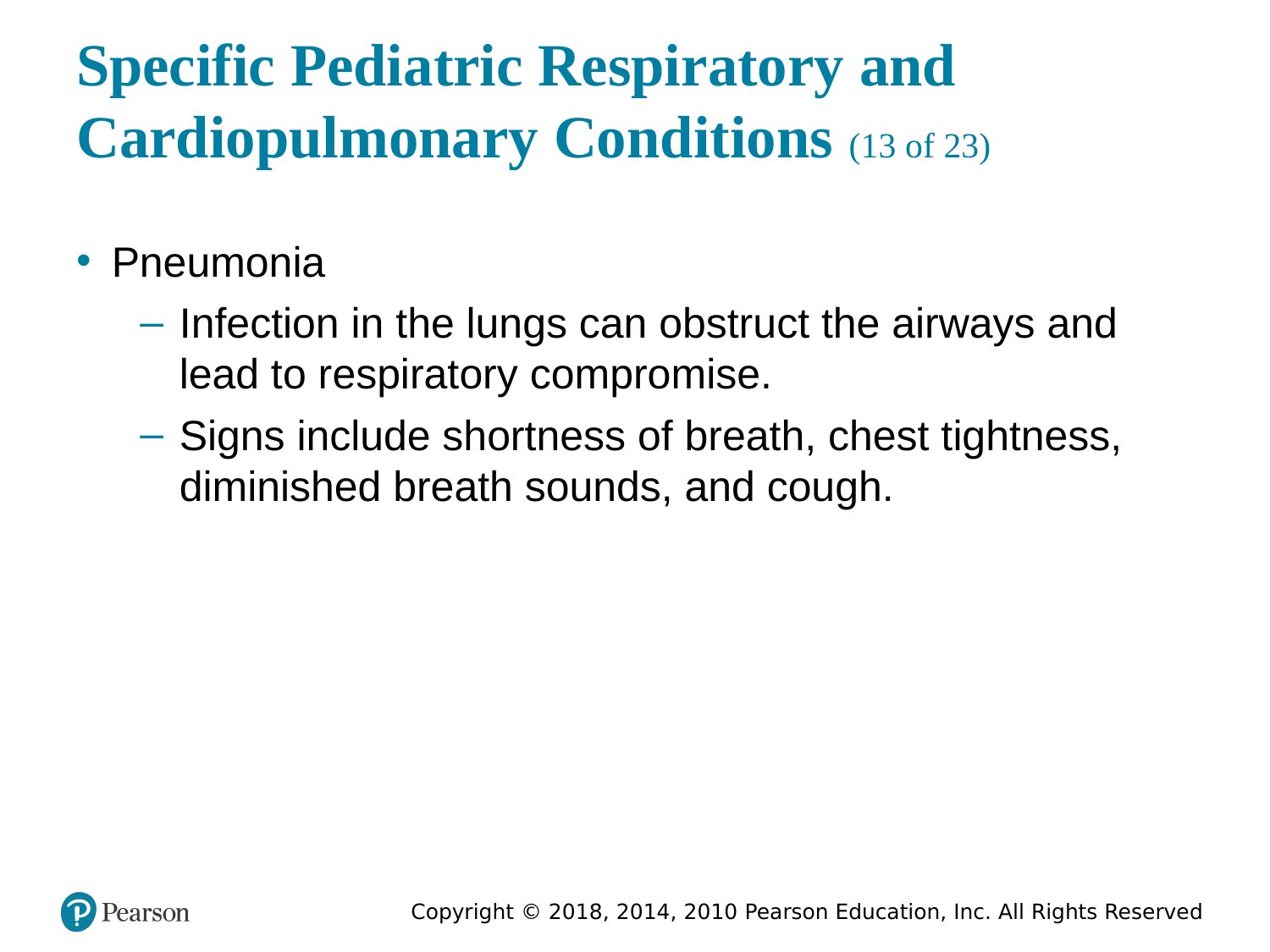

# Specific Pediatric Respiratory and Cardiopulmonary Conditions (13 of 23)
Pneumonia
Infection in the lungs can obstruct the airways and lead to respiratory compromise.
Signs include shortness of breath, chest tightness, diminished breath sounds, and cough.